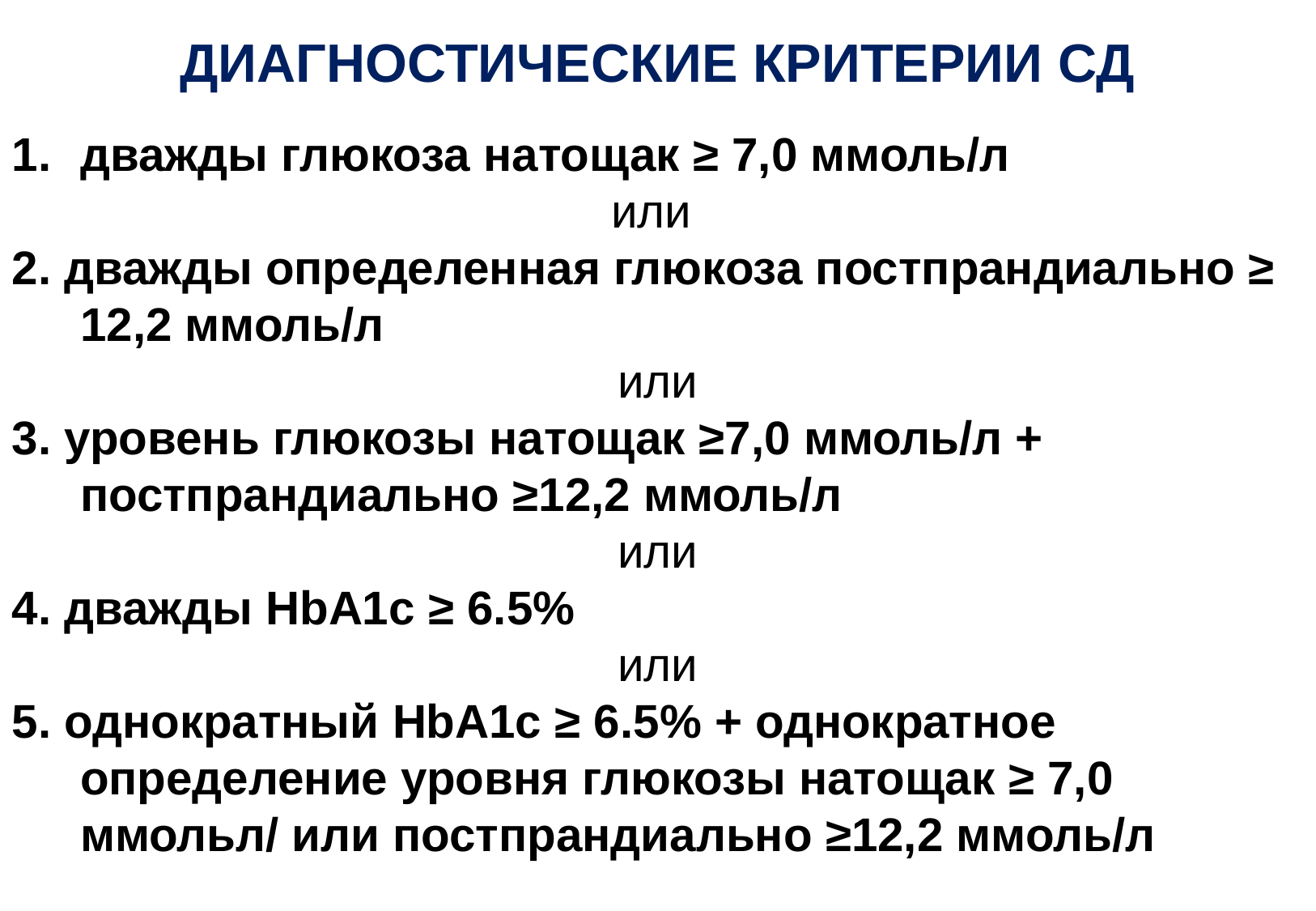

# ДИАГНОСТИЧЕСКИЕ КРИТЕРИИ СД
дважды глюкоза натощак ≥ 7,0 ммоль/л
или
2. дважды определенная глюкоза постпрандиально ≥ 12,2 ммоль/л
или
3. уровень глюкозы натощак ≥7,0 ммоль/л + постпрандиально ≥12,2 ммоль/л
или
4. дважды HbA1c ≥ 6.5%
или
5. однократный HbA1c ≥ 6.5% + однократное определение уровня глюкозы натощак ≥ 7,0 ммольл/ или постпрандиально ≥12,2 ммоль/л